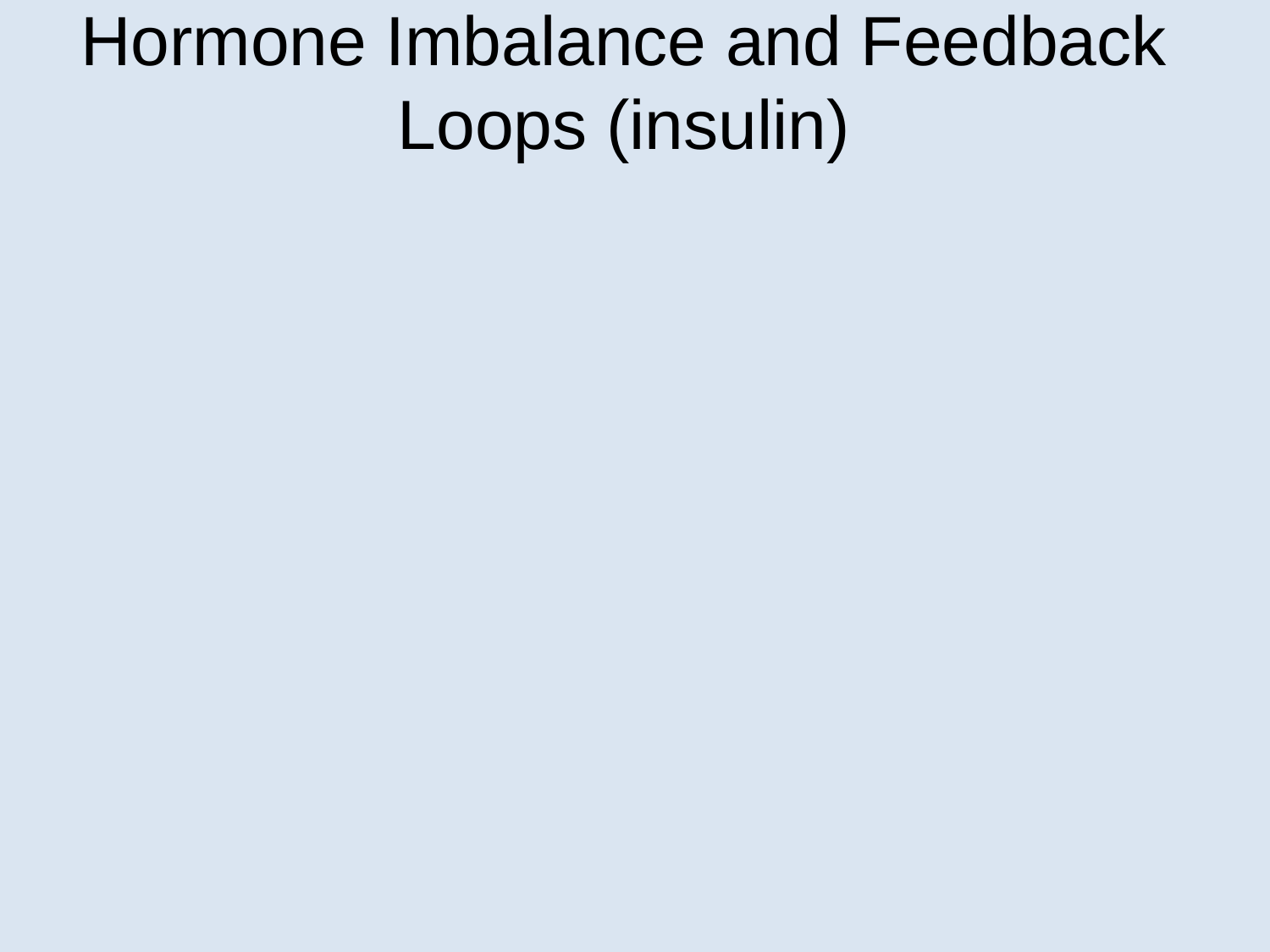

# Hormone Imbalance and Feedback Loops (insulin)